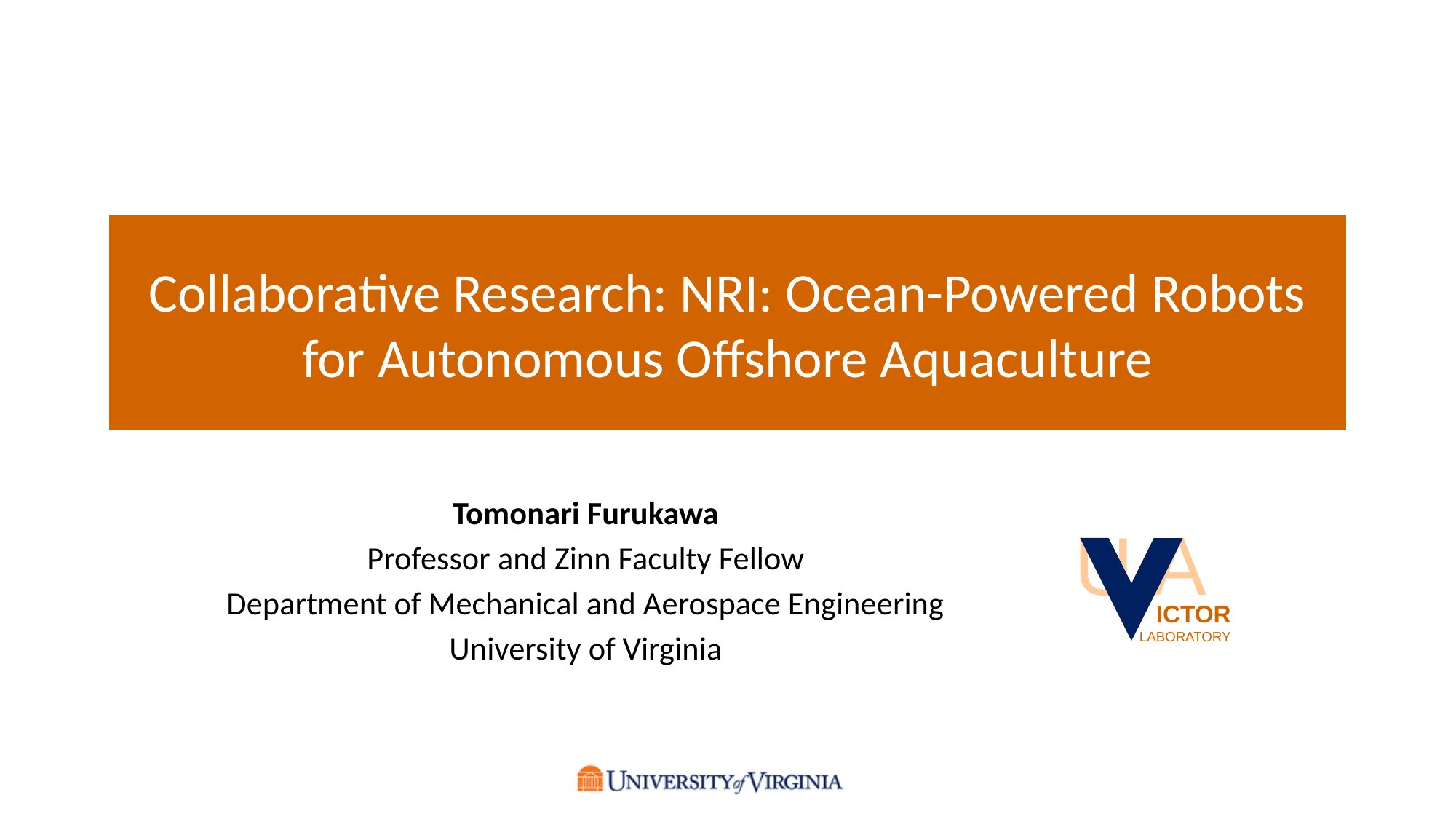

# Collaborative Research: NRI: Ocean-Powered Robots for Autonomous Offshore Aquaculture
Tomonari Furukawa
Professor and Zinn Faculty Fellow
Department of Mechanical and Aerospace Engineering
University of Virginia